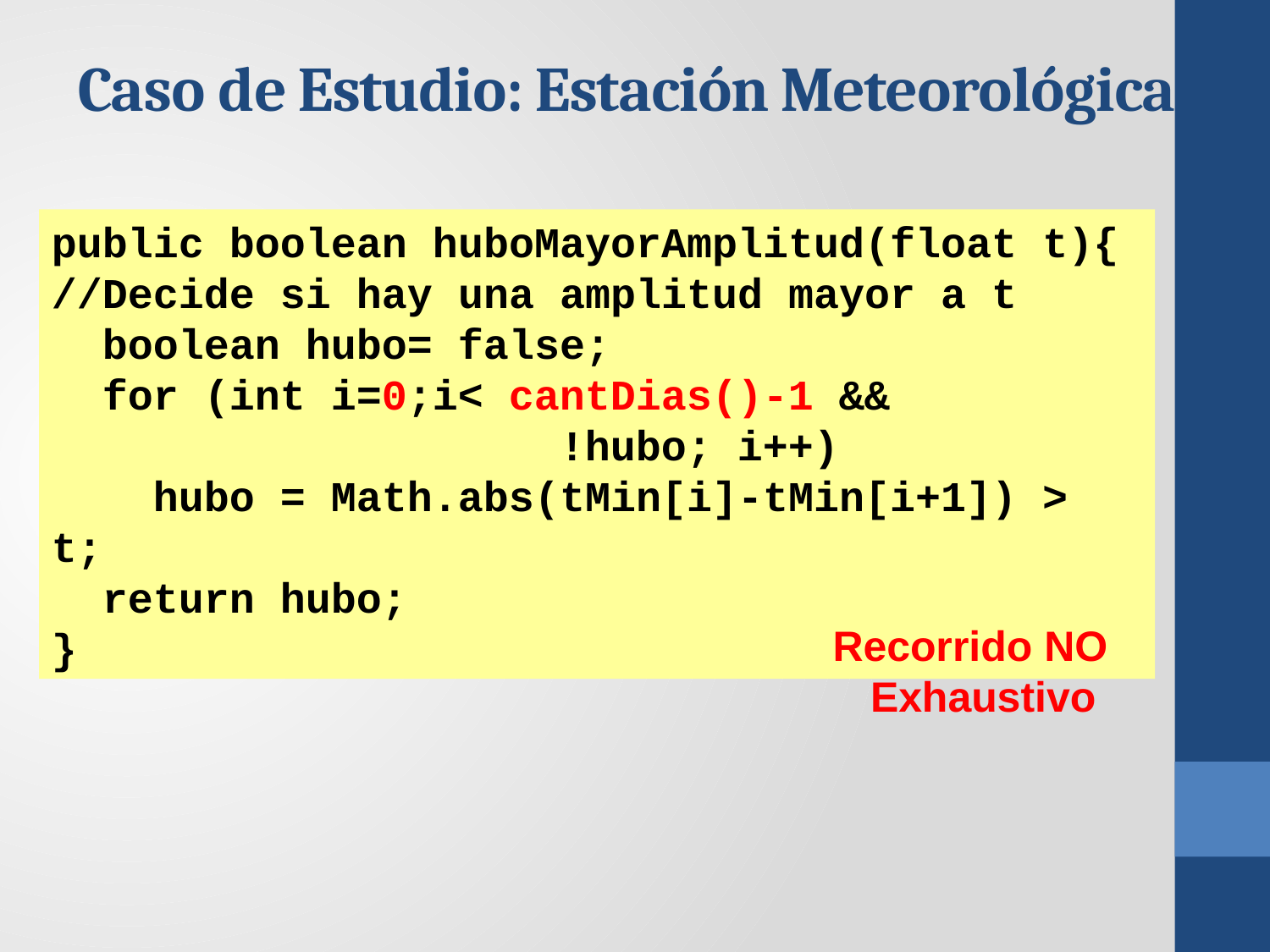

# Caso de Estudio: Estación Meteorológica
public boolean huboMayorAmplitud(float t){
//Decide si hay una amplitud mayor a t
  boolean hubo= false;
  for (int i=0;i< cantDias()-1 &&  	 				!hubo; i++)
    hubo = Math.abs(tMin[i]-tMin[i+1]) > t;
  return hubo;
}
Recorrido NO Exhaustivo